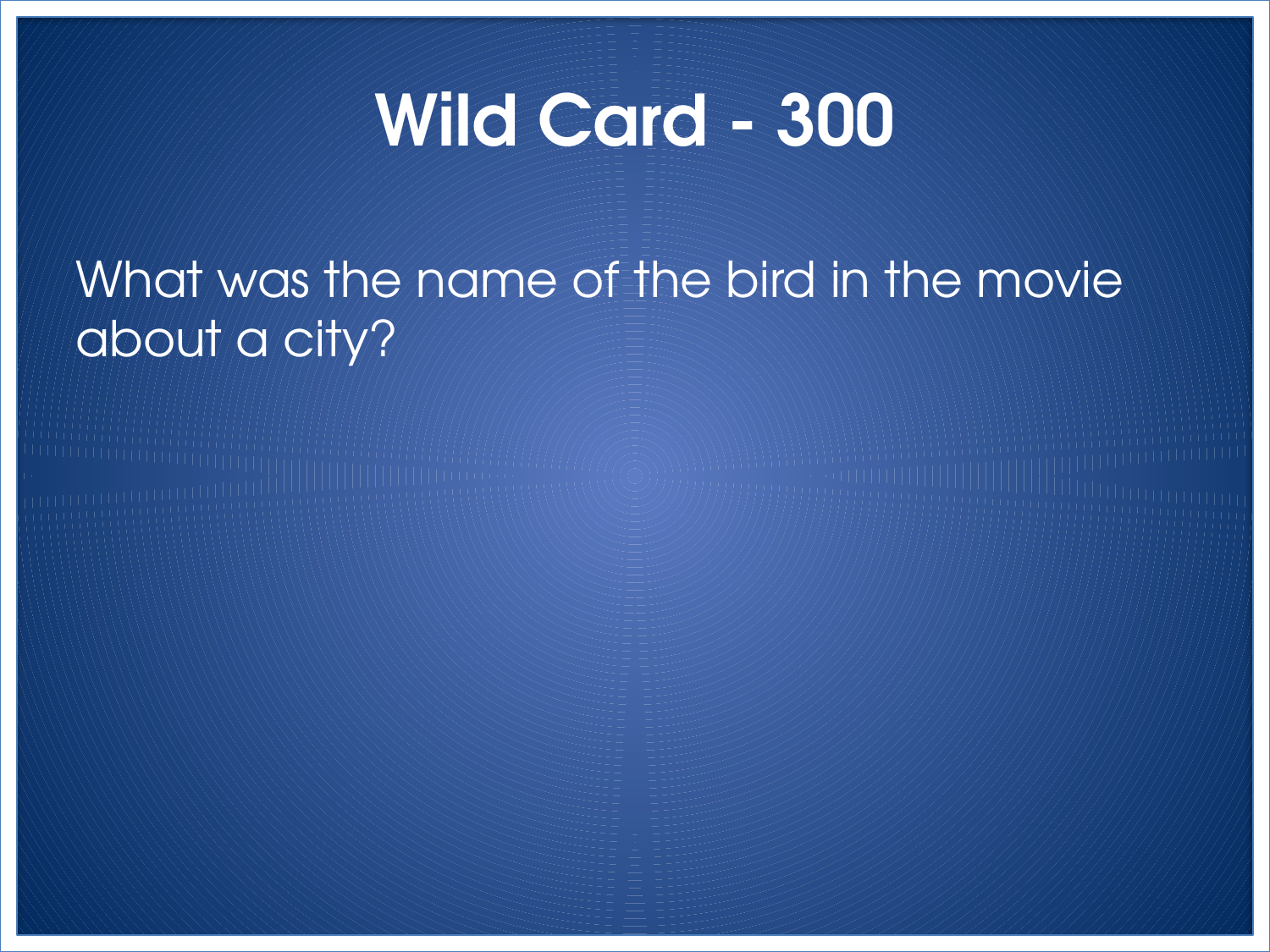

# Wild Card - 300
What was the name of the bird in the movie about a city?